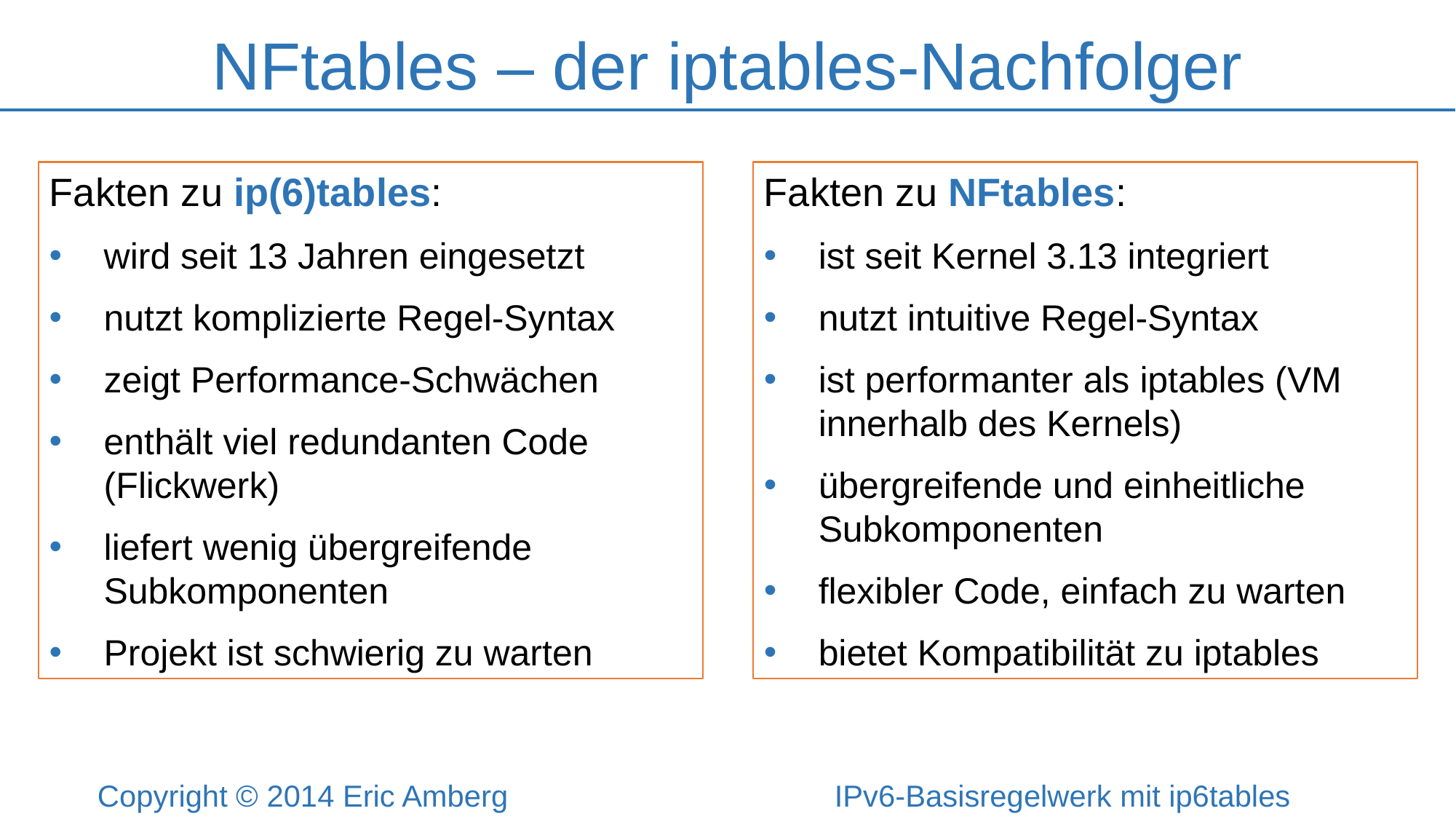

# NFtables – der iptables-Nachfolger
Fakten zu ip(6)tables:
wird seit 13 Jahren eingesetzt
nutzt komplizierte Regel-Syntax
zeigt Performance-Schwächen
enthält viel redundanten Code (Flickwerk)
liefert wenig übergreifende Subkomponenten
Projekt ist schwierig zu warten
Fakten zu NFtables:
ist seit Kernel 3.13 integriert
nutzt intuitive Regel-Syntax
ist performanter als iptables (VM innerhalb des Kernels)
übergreifende und einheitliche Subkomponenten
flexibler Code, einfach zu warten
bietet Kompatibilität zu iptables
Copyright © 2014 Eric Amberg                                       IPv6-Basisregelwerk mit ip6tables